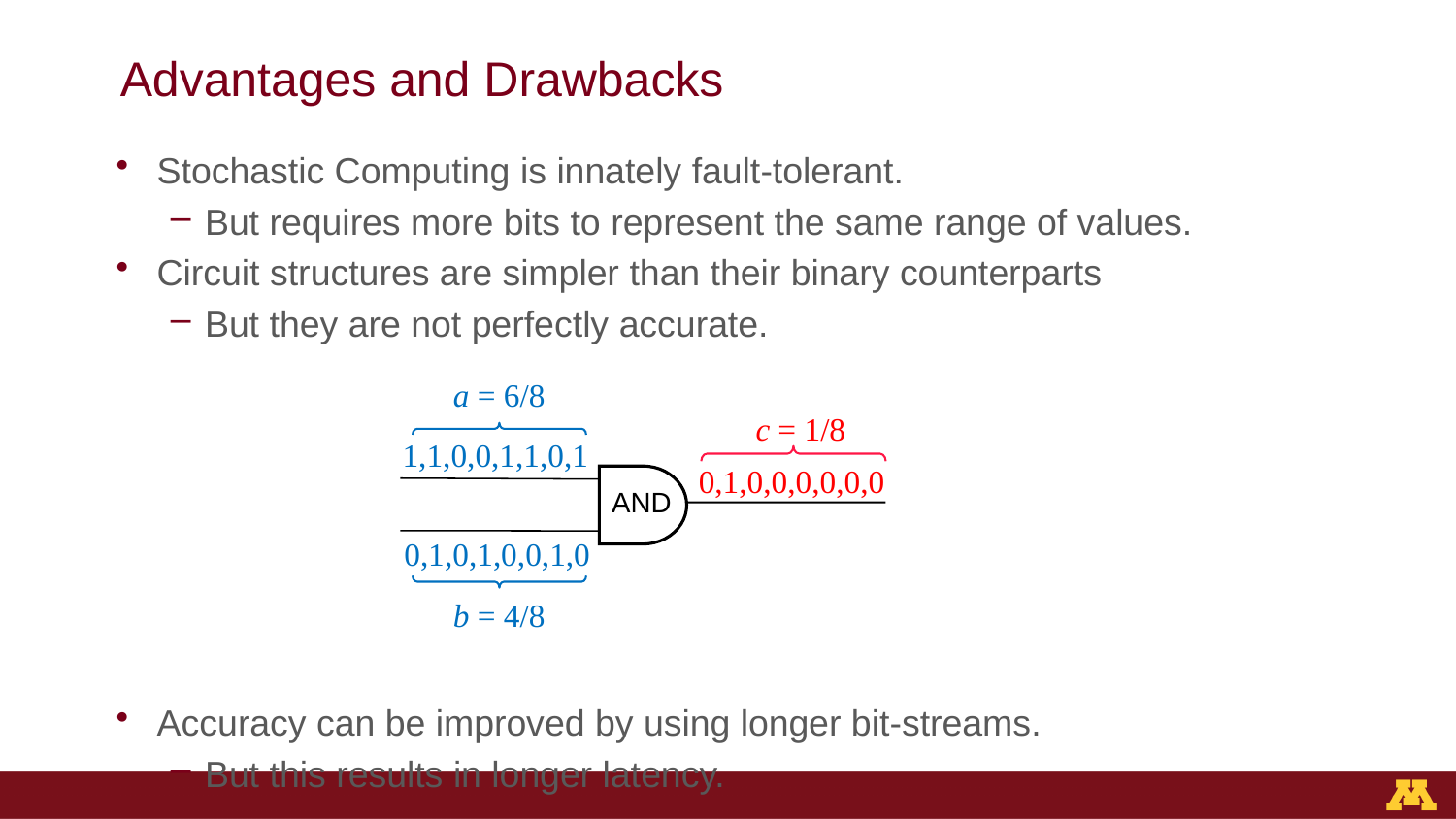

# Advantages and Drawbacks
Stochastic Computing is innately fault-tolerant.
But requires more bits to represent the same range of values.
Circuit structures are simpler than their binary counterparts
But they are not perfectly accurate.

Accuracy can be improved by using longer bit-streams.
But this results in longer latency.

a = 6/8
c = 1/8

b = 4/8
1,1,0,0,1,1,0,1
0,1,0,0,0,0,0,0

AND
0,1,0,1,0,0,1,0